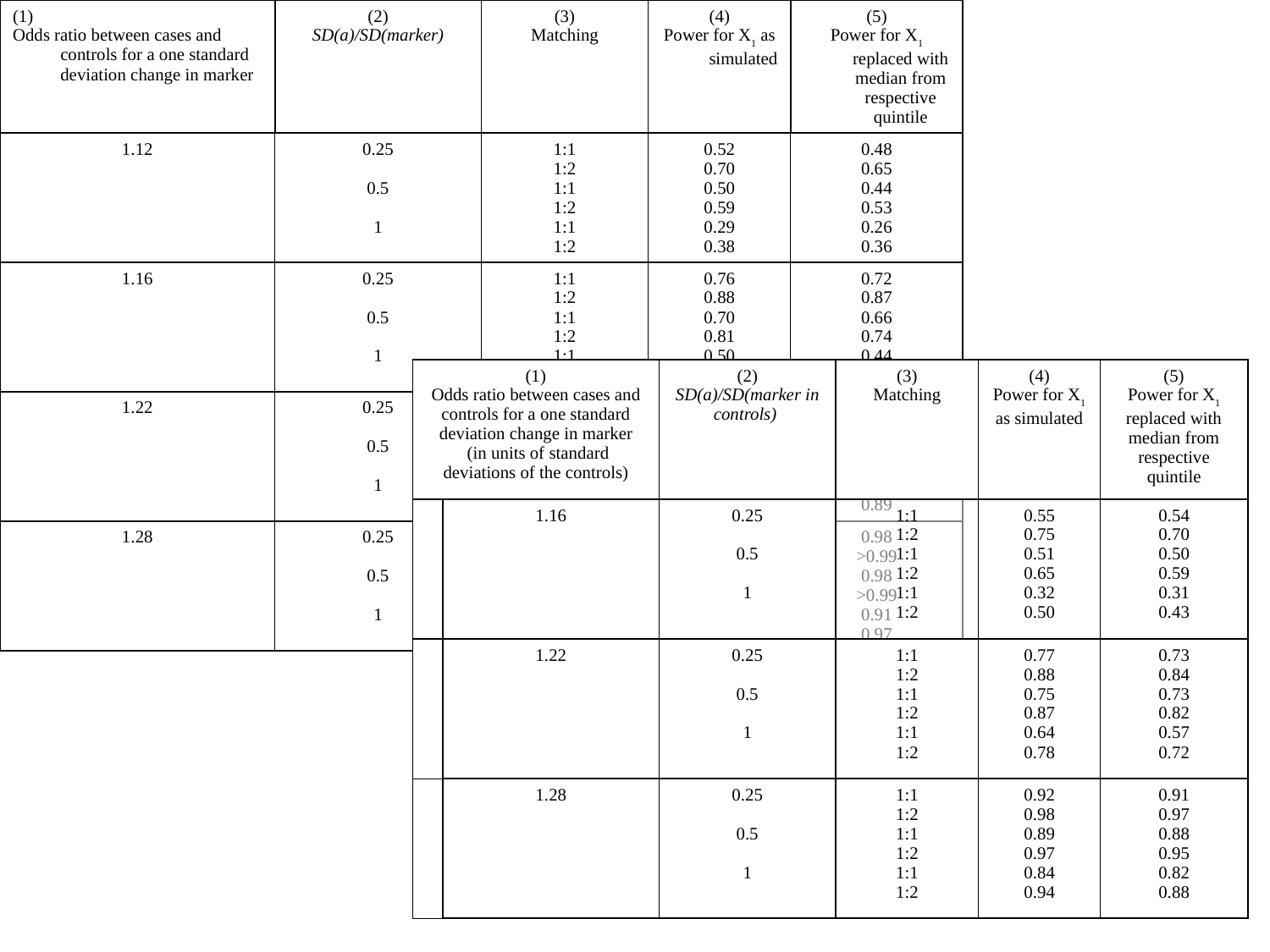

| (1) Odds ratio between cases and controls for a one standard deviation change in marker | (2) SD(a)/SD(marker) | (3) Matching | (4) Power for X1 as simulated | (5) Power for X1 replaced with median from respective quintile |
| --- | --- | --- | --- | --- |
| 1.12 | 0.25 0.5 1 | 1:1 1:2 1:1 1:2 1:1 1:2 | 0.52 0.70 0.50 0.59 0.29 0.38 | 0.48 0.65 0.44 0.53 0.26 0.36 |
| 1.16 | 0.25 0.5 1 | 1:1 1:2 1:1 1:2 1:1 1:2 | 0.76 0.88 0.70 0.81 0.50 0.64 | 0.72 0.87 0.66 0.74 0.44 0.56 |
| 1.22 | 0.25 0.5 1 | 1:1 1:2 1:1 1:2 1:1 1:2 | 0.94 0.98 0.92 0.97 0.79 0.92 | 0.92 0.97 0.89 0.95 0.71 0.89 |
| 1.28 | 0.25 0.5 1 | 1:1 1:2 1:1 1:2 1:1 1:2 | > 0.99 >0.99 0.99 >0.99 0.95 0.99 | 0.98 >0.99 0.98 >0.99 0.91 0.97 |
| (1) Odds ratio between cases and controls for a one standard deviation change in marker (in units of standard deviations of the controls) |  | (2) SD(a)/SD(marker in controls) | (3) Matching | (4) Power for X1 as simulated | (5) Power for X1 replaced with median from respective quintile |
| --- | --- | --- | --- | --- | --- |
|  | 1.16 | 0.25 0.5 1 | 1:1 1:2 1:1 1:2 1:1 1:2 | 0.55 0.75 0.51 0.65 0.32 0.50 | 0.54 0.70 0.50 0.59 0.31 0.43 |
|  | 1.22 | 0.25 0.5 1 | 1:1 1:2 1:1 1:2 1:1 1:2 | 0.77 0.88 0.75 0.87 0.64 0.78 | 0.73 0.84 0.73 0.82 0.57 0.72 |
|  | 1.28 | 0.25 0.5 1 | 1:1 1:2 1:1 1:2 1:1 1:2 | 0.92 0.98 0.89 0.97 0.84 0.94 | 0.91 0.97 0.88 0.95 0.82 0.88 |